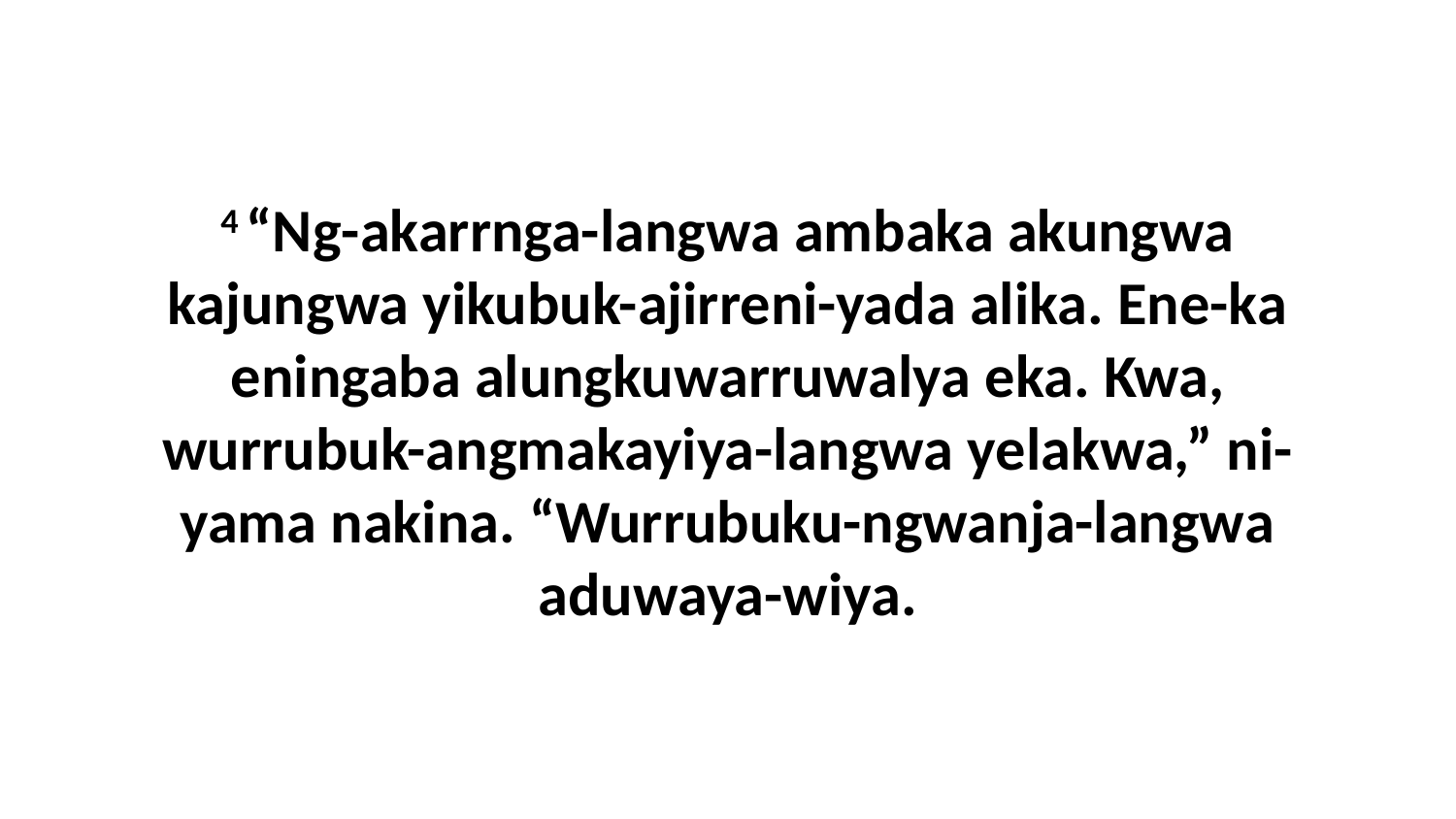

4 “Ng-akarrnga-langwa ambaka akungwa kajungwa yikubuk-ajirreni-yada alika. Ene-ka eningaba alungkuwarruwalya eka. Kwa, wurrubuk-angmakayiya-langwa yelakwa,” ni-yama nakina. “Wurrubuku-ngwanja-langwa aduwaya-wiya.